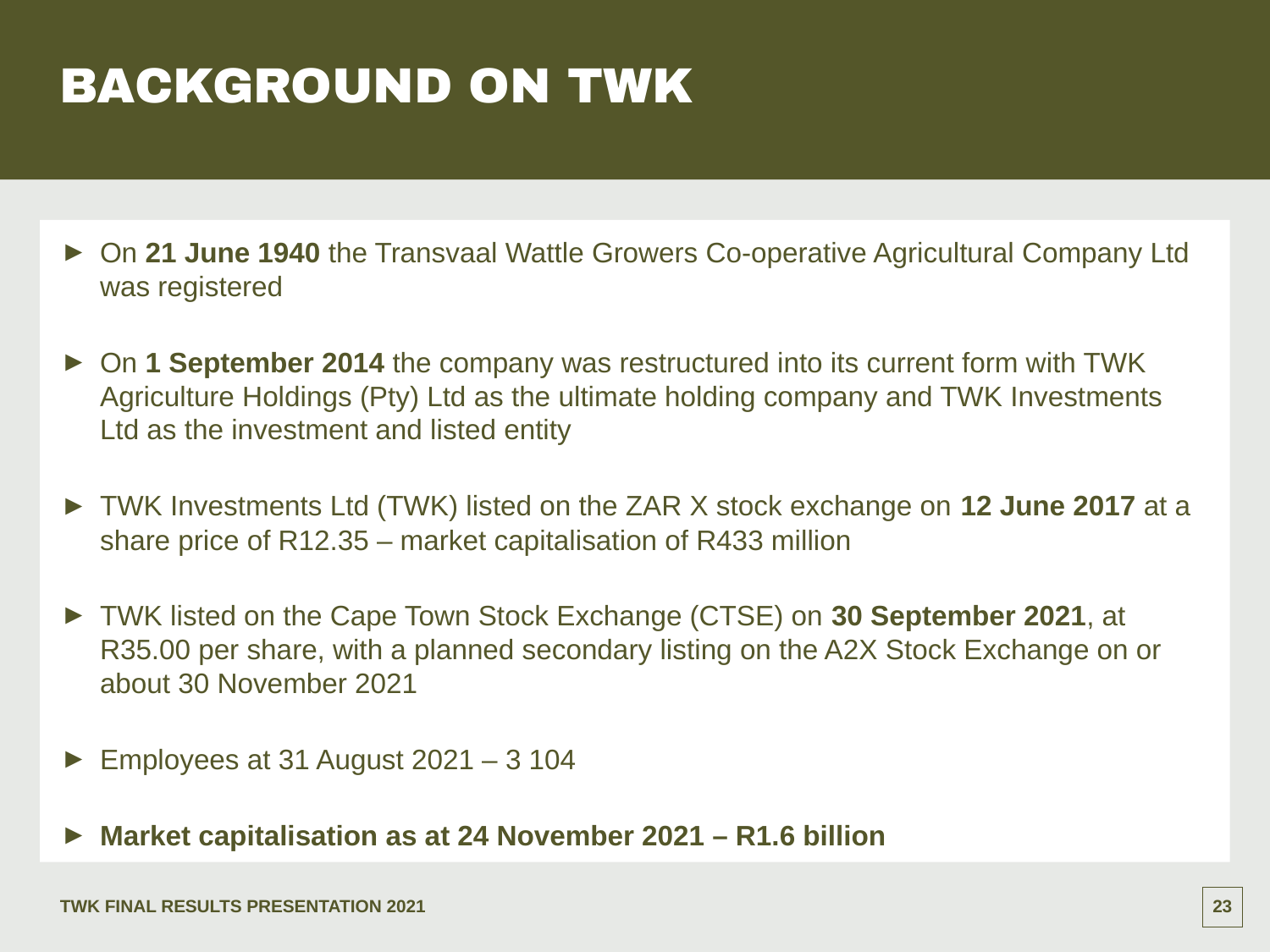

# Background on twk
On 21 June 1940 the Transvaal Wattle Growers Co-operative Agricultural Company Ltd was registered
On 1 September 2014 the company was restructured into its current form with TWK Agriculture Holdings (Pty) Ltd as the ultimate holding company and TWK Investments Ltd as the investment and listed entity
TWK Investments Ltd (TWK) listed on the ZAR X stock exchange on 12 June 2017 at a share price of R12.35 – market capitalisation of R433 million
TWK listed on the Cape Town Stock Exchange (CTSE) on 30 September 2021, at R35.00 per share, with a planned secondary listing on the A2X Stock Exchange on or about 30 November 2021
Employees at 31 August 2021 – 3 104
Market capitalisation as at 24 November 2021 – R1.6 billion
TWK FINAL results presentation 2021
23